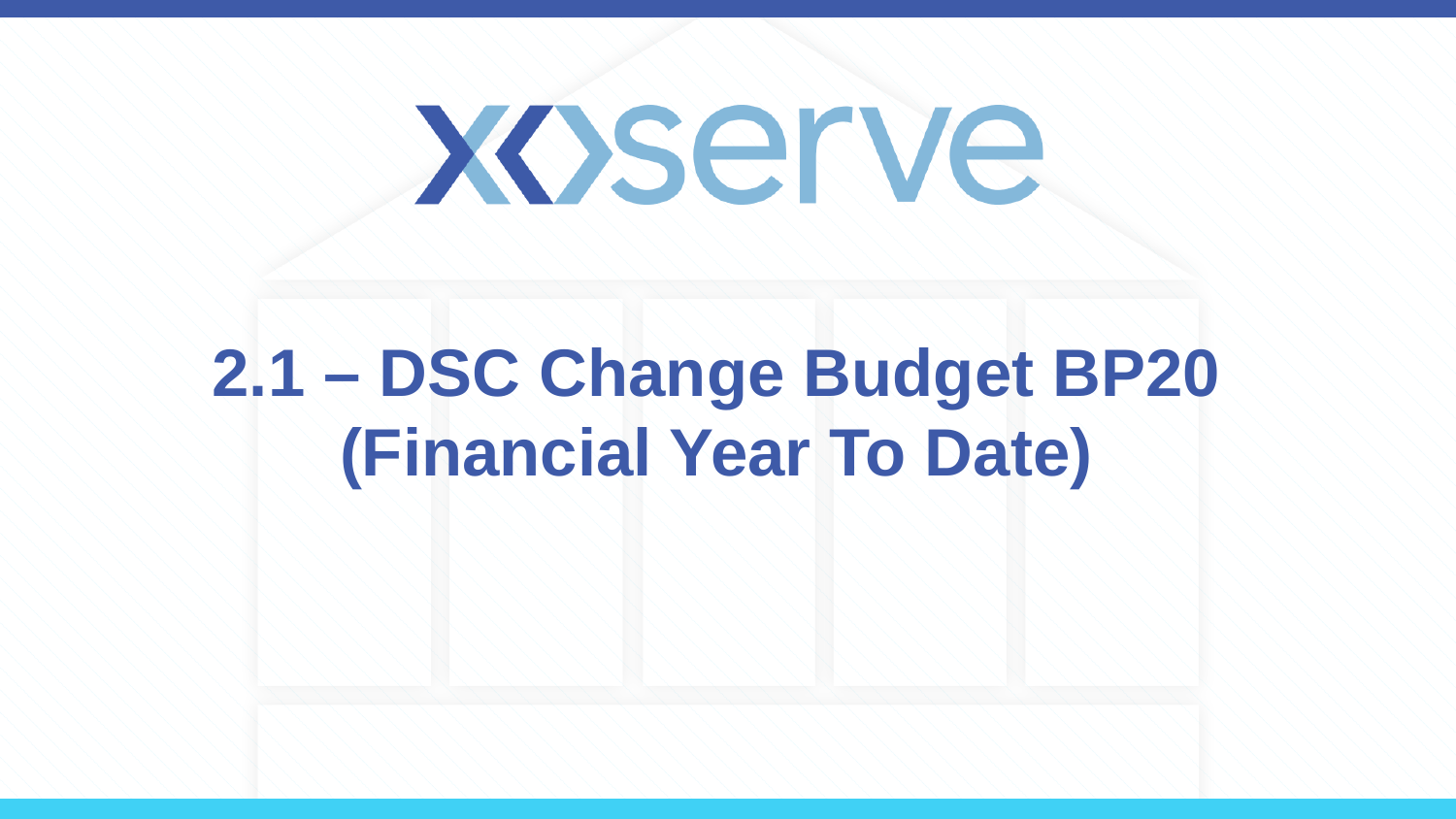

# 2.1 – DSC Change Budget BP20 (Financial Year To Date)